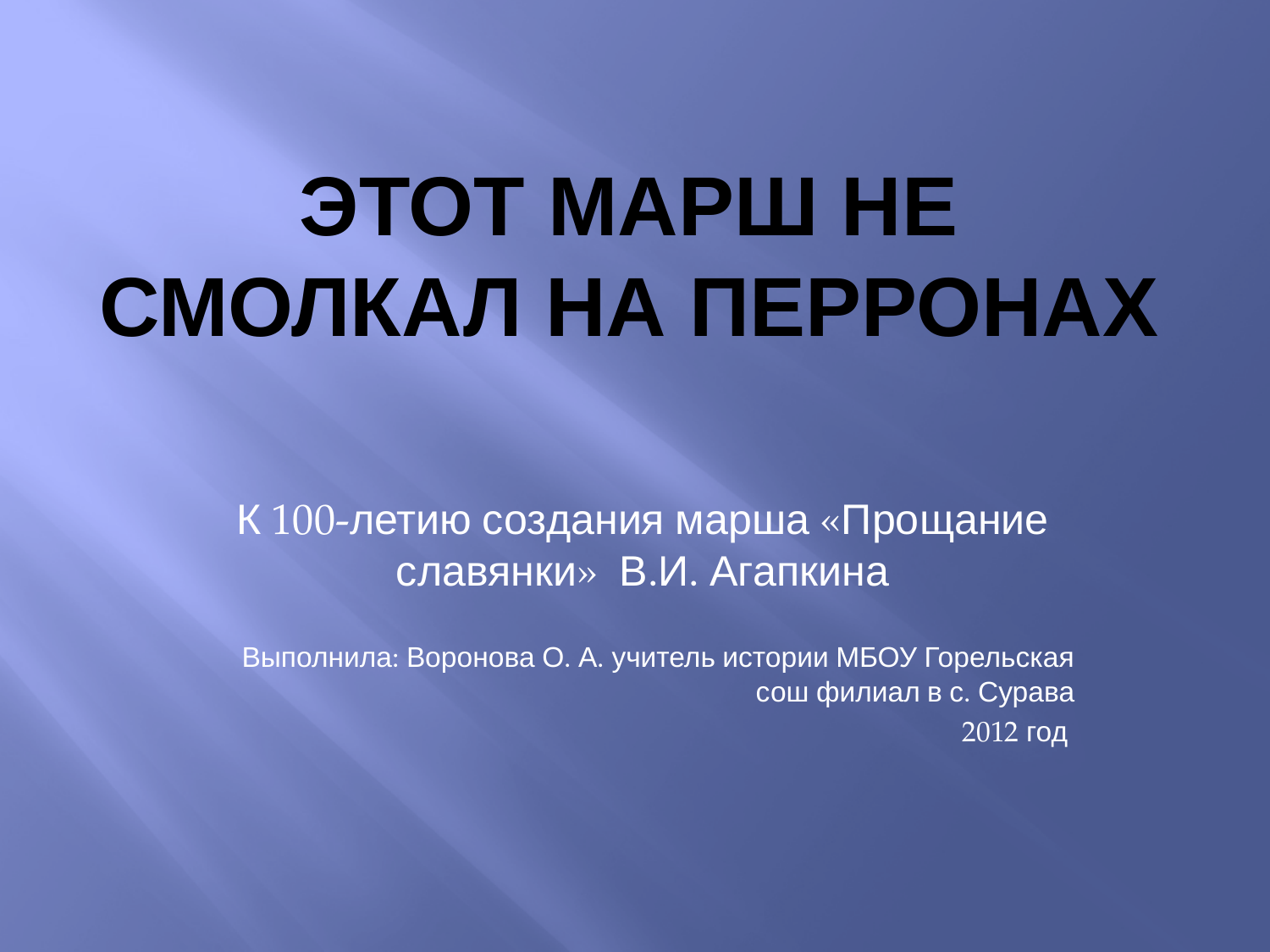

# Этот марш не смолкал на перронах
К 100-летию создания марша «Прощание славянки»  В.И. Агапкина

Выполнила: Воронова О. А. учитель истории МБОУ Горельская сош филиал в с. Сурава
2012 год